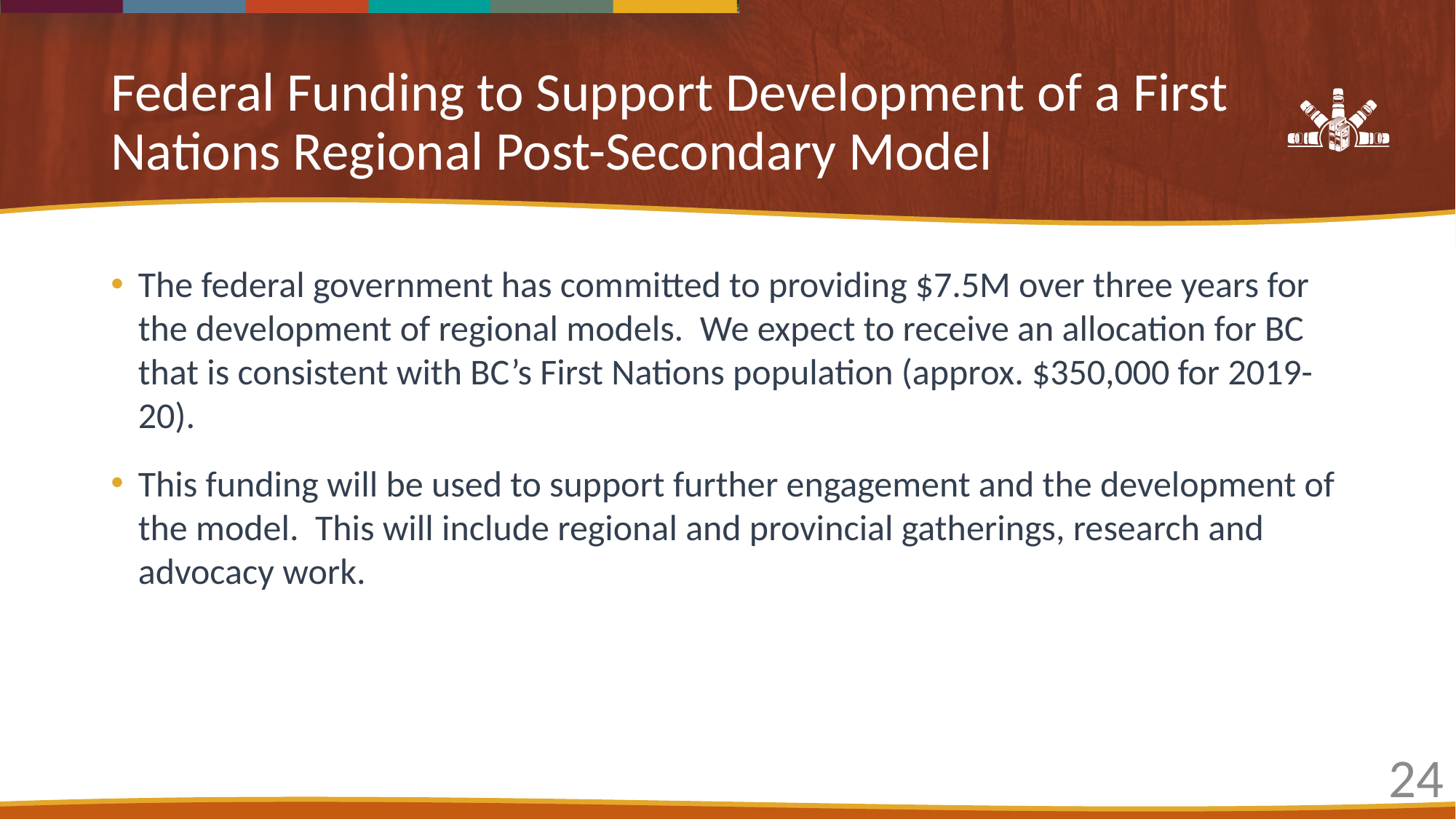

# Federal Funding to Support Development of a First Nations Regional Post-Secondary Model
The federal government has committed to providing $7.5M over three years for the development of regional models.  We expect to receive an allocation for BC that is consistent with BC’s First Nations population (approx. $350,000 for 2019-20).
This funding will be used to support further engagement and the development of the model.  This will include regional and provincial gatherings, research and advocacy work.

24